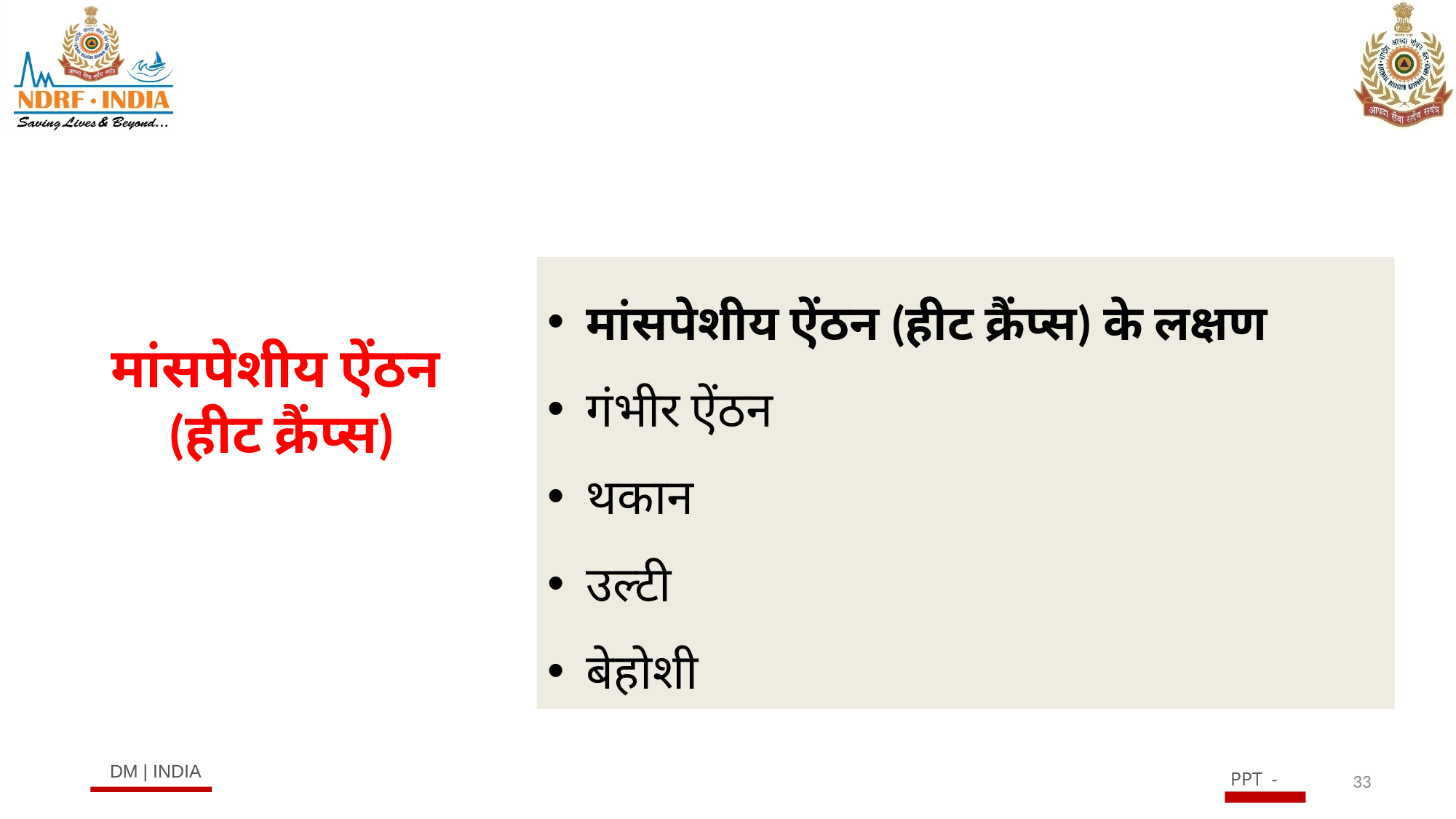

मांसपेशीय ऐंठन (हीट क्रैंप्स) के लक्षण
  गंभीर ऐंठन
  थकान
  उल्टी
  बेहोशी
मांसपेशीय ऐंठन
(हीट क्रैंप्स)
33